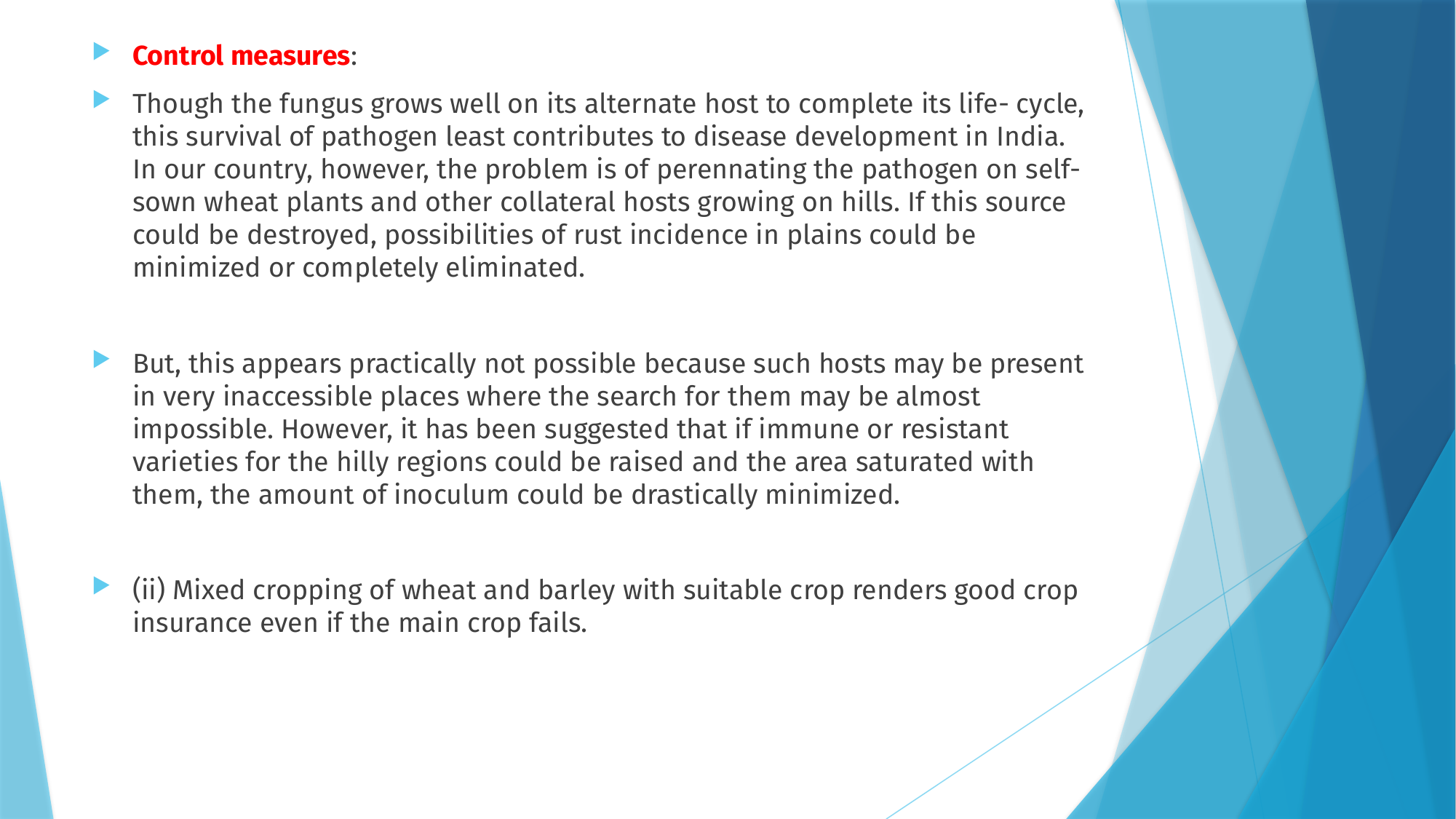

Control measures:
Though the fungus grows well on its alternate host to complete its life- cycle, this survival of pathogen least contributes to disease development in India. In our country, however, the problem is of perennating the pathogen on self-sown wheat plants and other collateral hosts growing on hills. If this source could be destroyed, possibilities of rust incidence in plains could be minimized or completely eliminated.

But, this appears practically not possible because such hosts may be present in very inaccessible places where the search for them may be almost impossible. However, it has been suggested that if immune or resistant varieties for the hilly regions could be raised and the area saturated with them, the amount of inoculum could be drastically minimized.

(ii) Mixed cropping of wheat and barley with suitable crop renders good crop insurance even if the main crop fails.